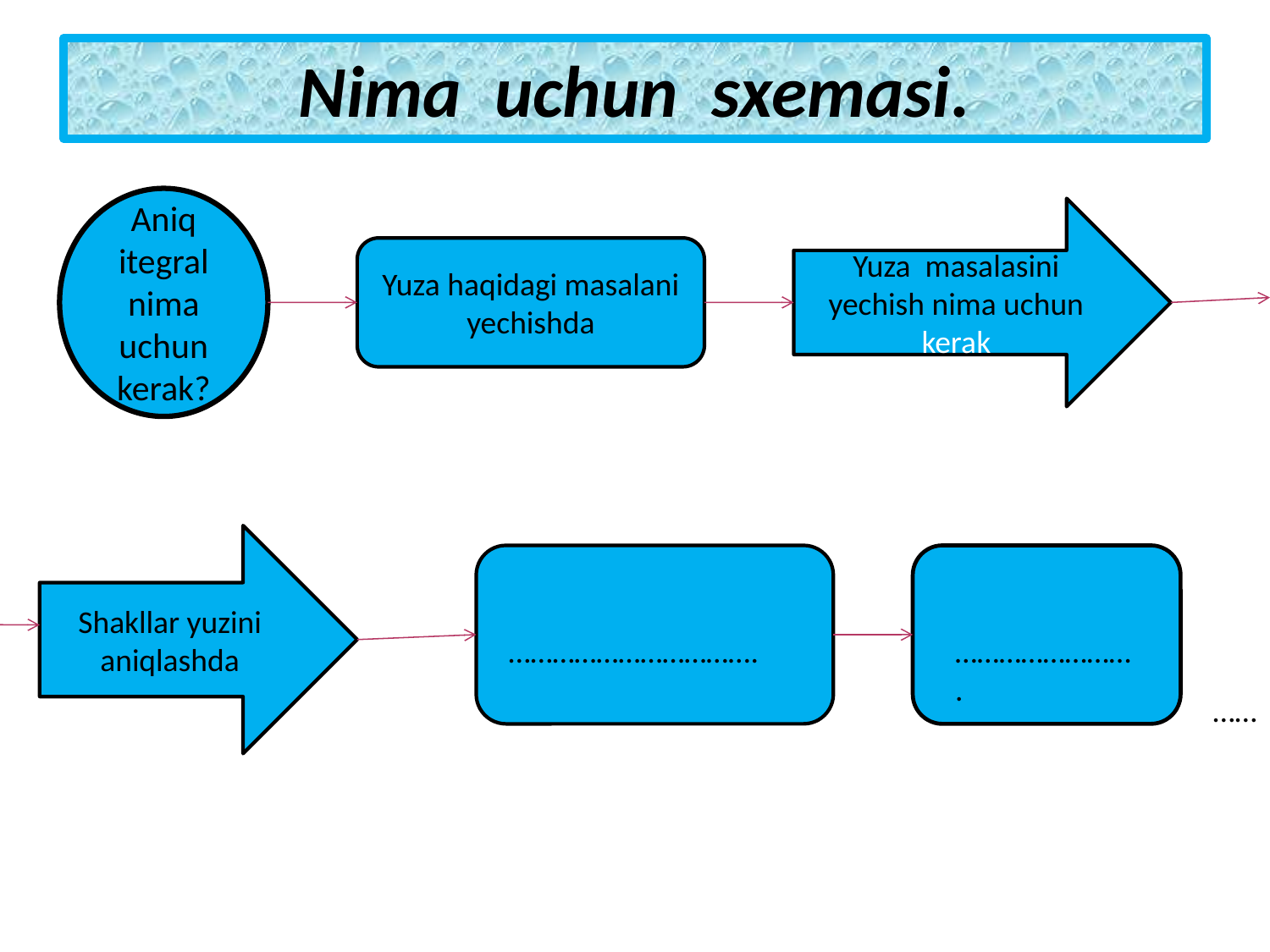

# Nima  uchun  sxemasi.
Aniq itegral nima uchun kerak?
Yuza  masalasini yechish nima uchun kerak
Yuza haqidagi masalani yechishda
Shakllar yuzini aniqlashda

…………………………….
…………………….
……